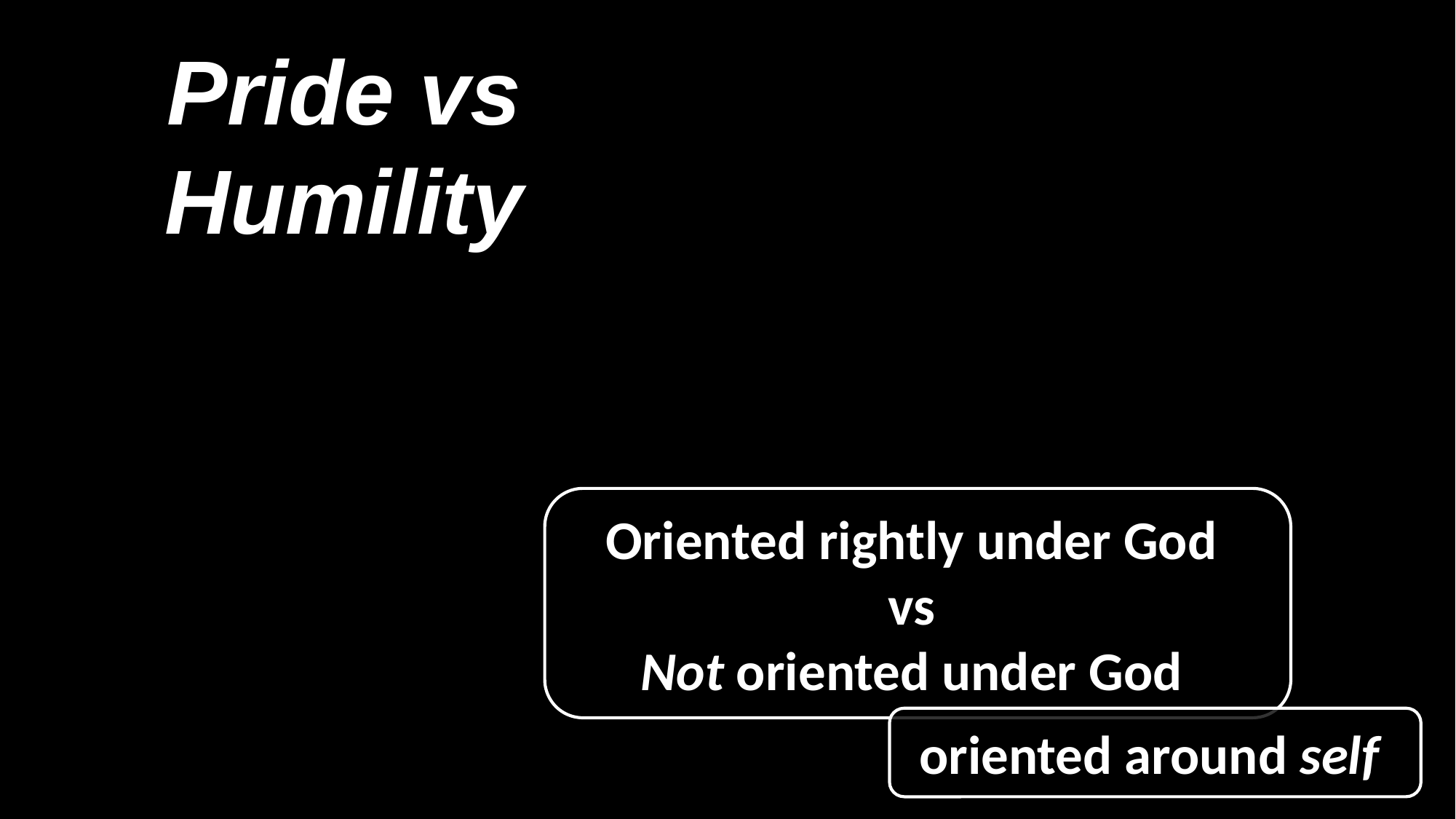

Pride vs Humility
Oriented rightly under God
vs
Not oriented under God
oriented around self